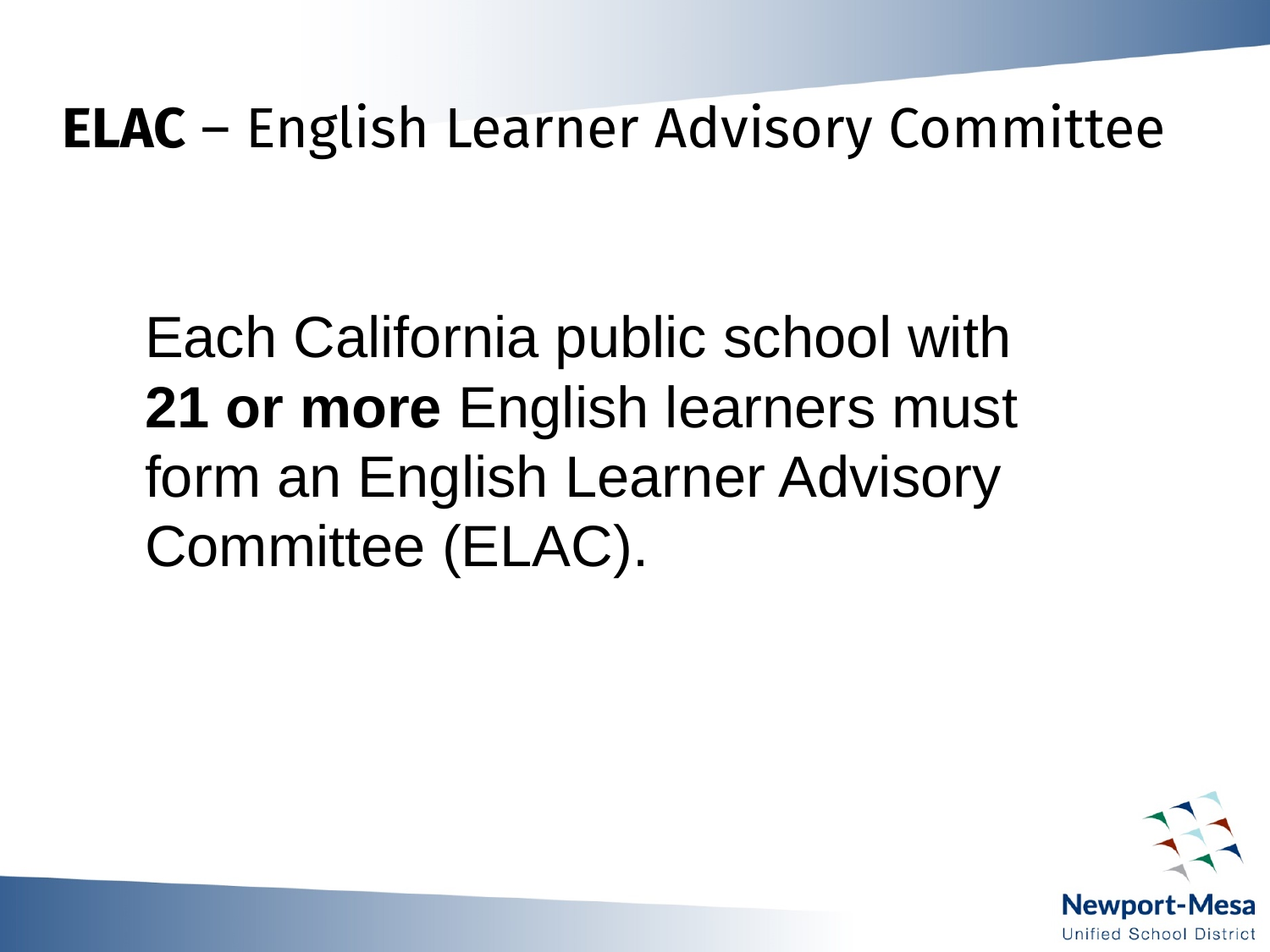

# ELAC – English Learner Advisory Committee
Each California public school with 21 or more English learners must form an English Learner Advisory Committee (ELAC).